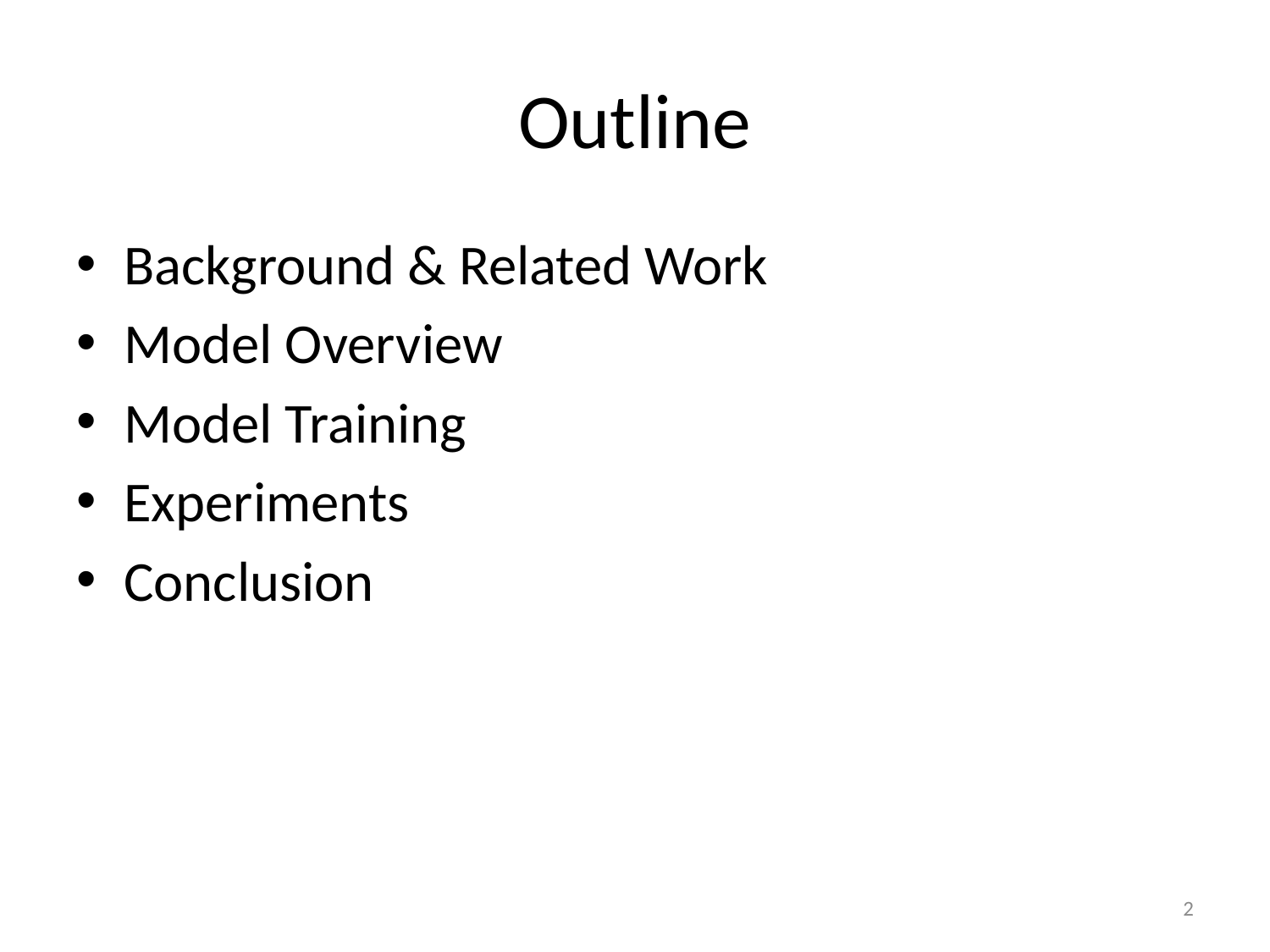

# Outline
Background & Related Work
Model Overview
Model Training
Experiments
Conclusion
2